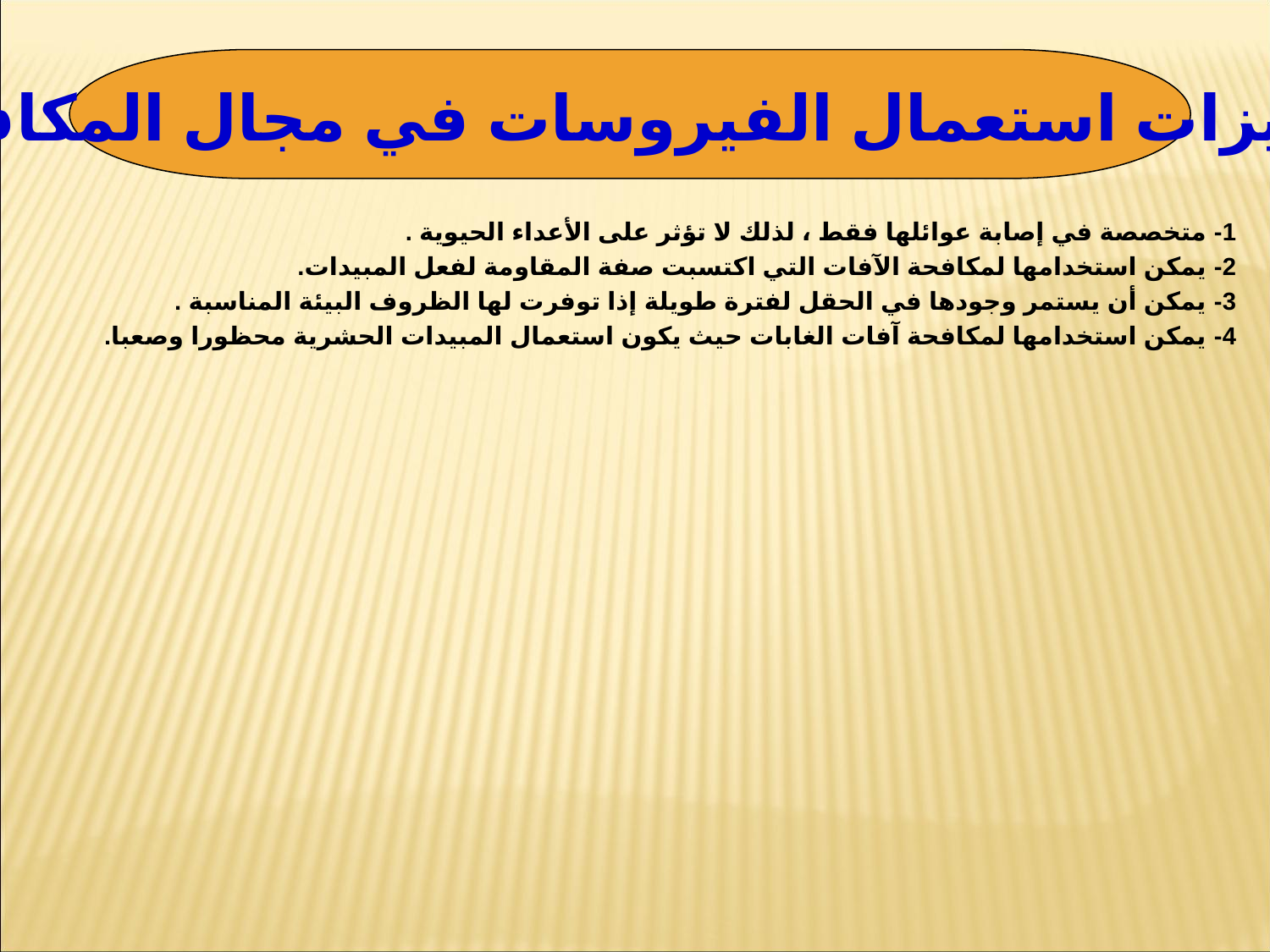

مميزات استعمال الفيروسات في مجال المكافحة

1- متخصصة في إصابة عوائلها فقط ، لذلك لا تؤثر على الأعداء الحيوية .
2- يمكن استخدامها لمكافحة الآفات التي اكتسبت صفة المقاومة لفعل المبيدات.
3- يمكن أن يستمر وجودها في الحقل لفترة طويلة إذا توفرت لها الظروف البيئة المناسبة .
4- يمكن استخدامها لمكافحة آفات الغابات حيث يكون استعمال المبيدات الحشرية محظورا وصعبا.